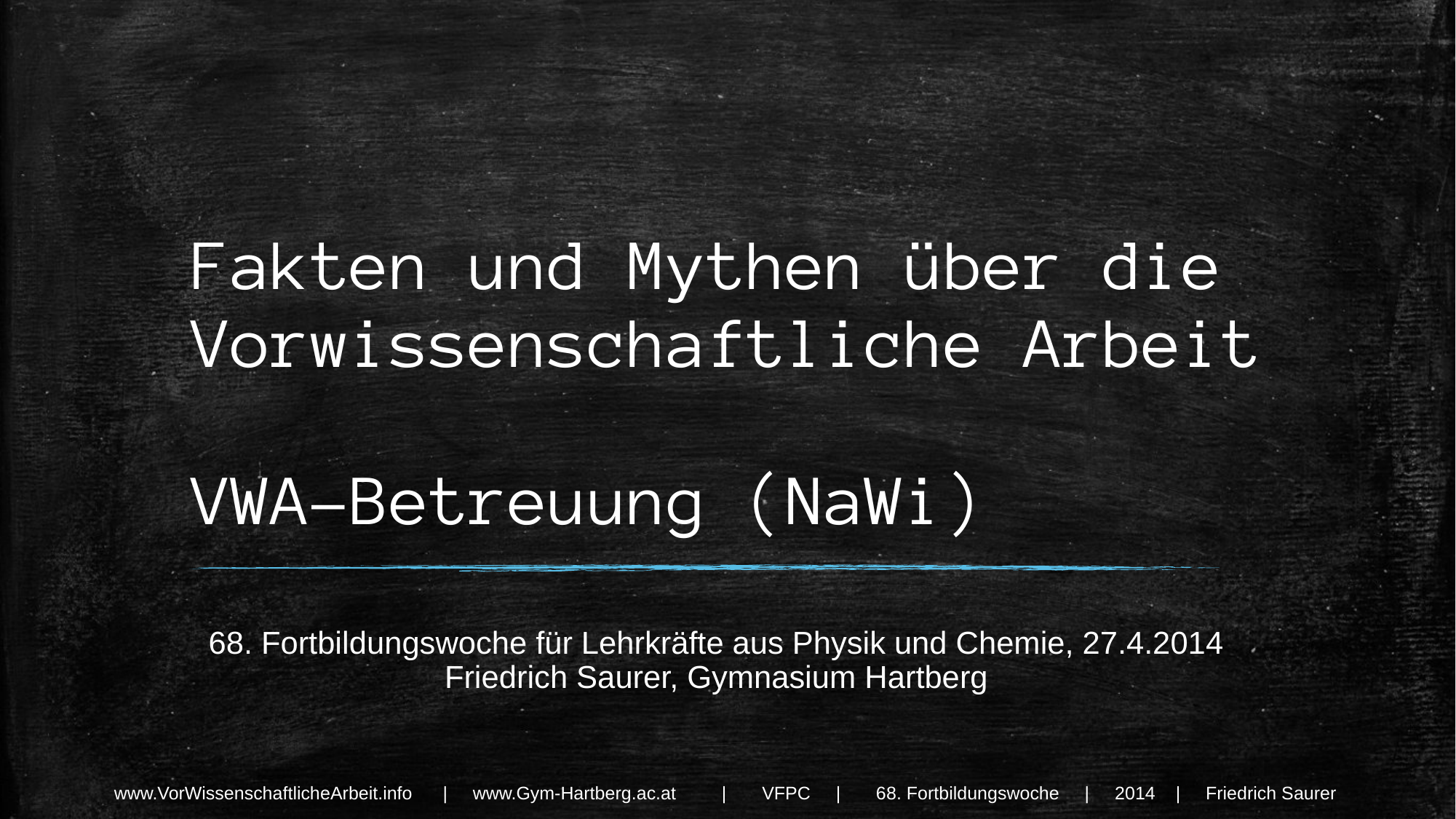

# Fakten und Mythen über die Vorwissenschaftliche Arbeit VWA-Betreuung (NaWi)
68. Fortbildungswoche für Lehrkräfte aus Physik und Chemie, 27.4.2014
Friedrich Saurer, Gymnasium Hartberg